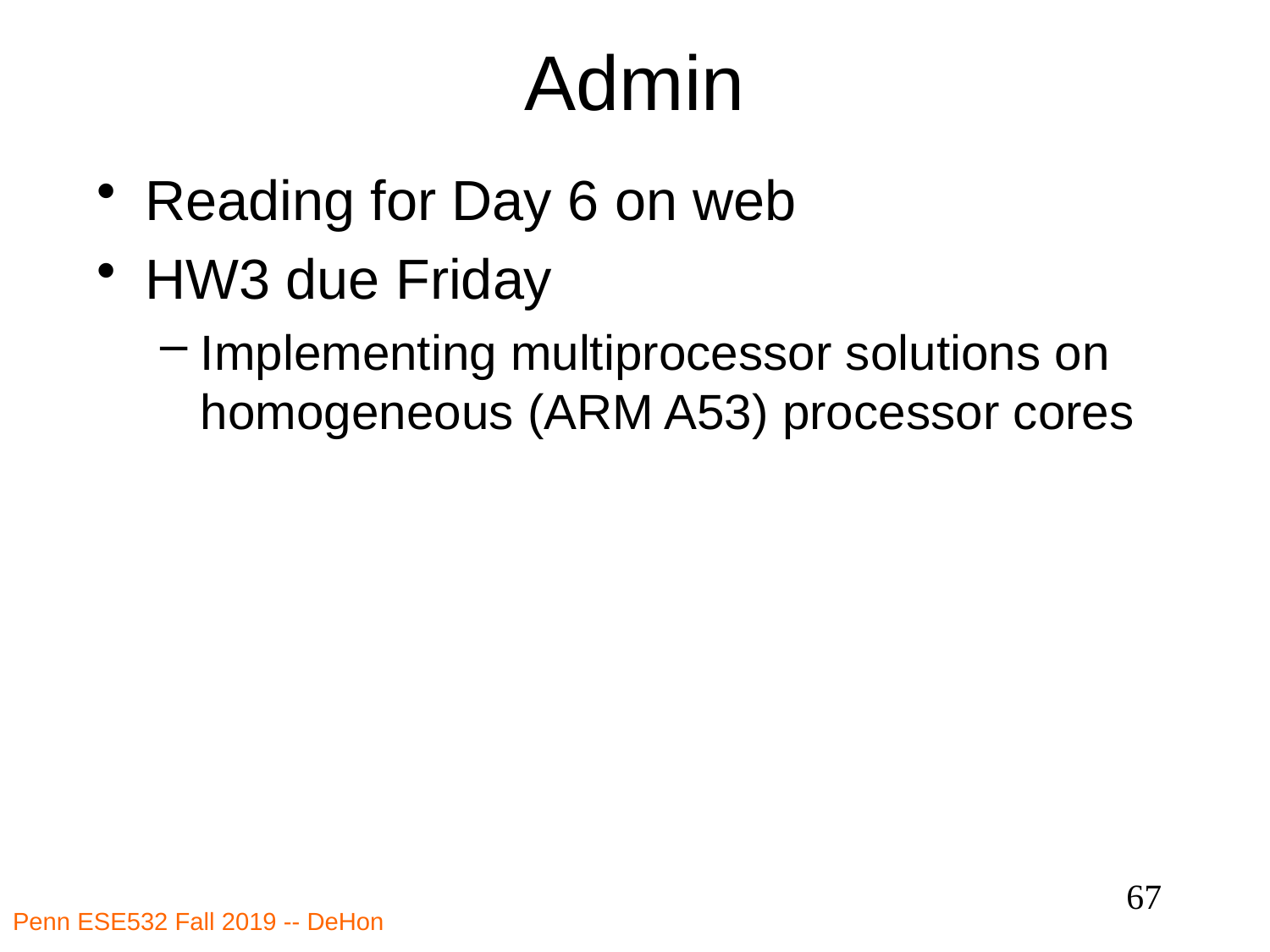

# Admin
Reading for Day 6 on web
HW3 due Friday
Implementing multiprocessor solutions on homogeneous (ARM A53) processor cores

67
Penn ESE532 Fall 2019 -- DeHon